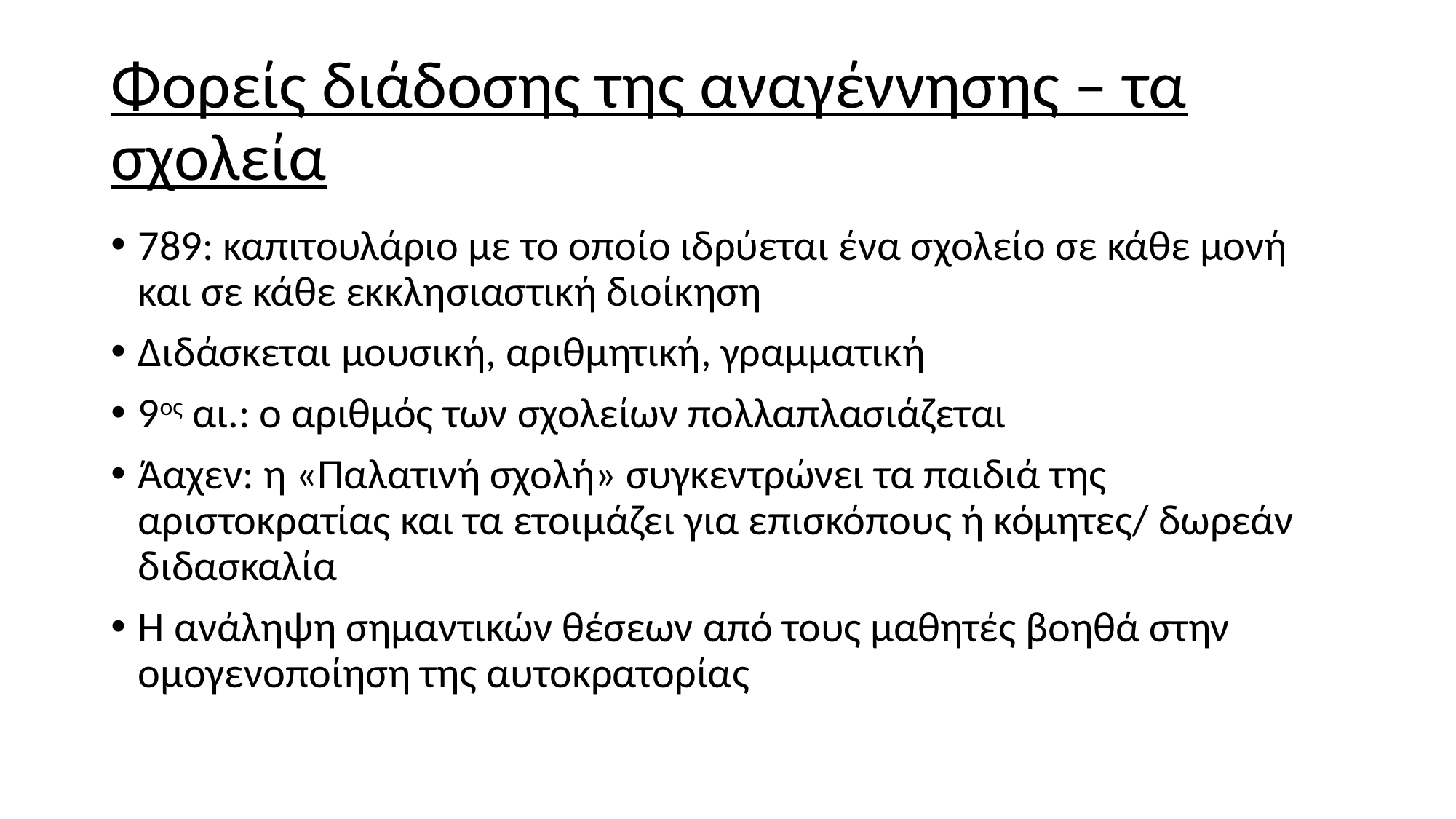

# Φορείς διάδοσης της αναγέννησης – τα σχολεία
789: καπιτουλάριο με το οποίο ιδρύεται ένα σχολείο σε κάθε μονή και σε κάθε εκκλησιαστική διοίκηση
Διδάσκεται μουσική, αριθμητική, γραμματική
9ος αι.: ο αριθμός των σχολείων πολλαπλασιάζεται
Άαχεν: η «Παλατινή σχολή» συγκεντρώνει τα παιδιά της αριστοκρατίας και τα ετοιμάζει για επισκόπους ή κόμητες/ δωρεάν διδασκαλία
Η ανάληψη σημαντικών θέσεων από τους μαθητές βοηθά στην ομογενοποίηση της αυτοκρατορίας